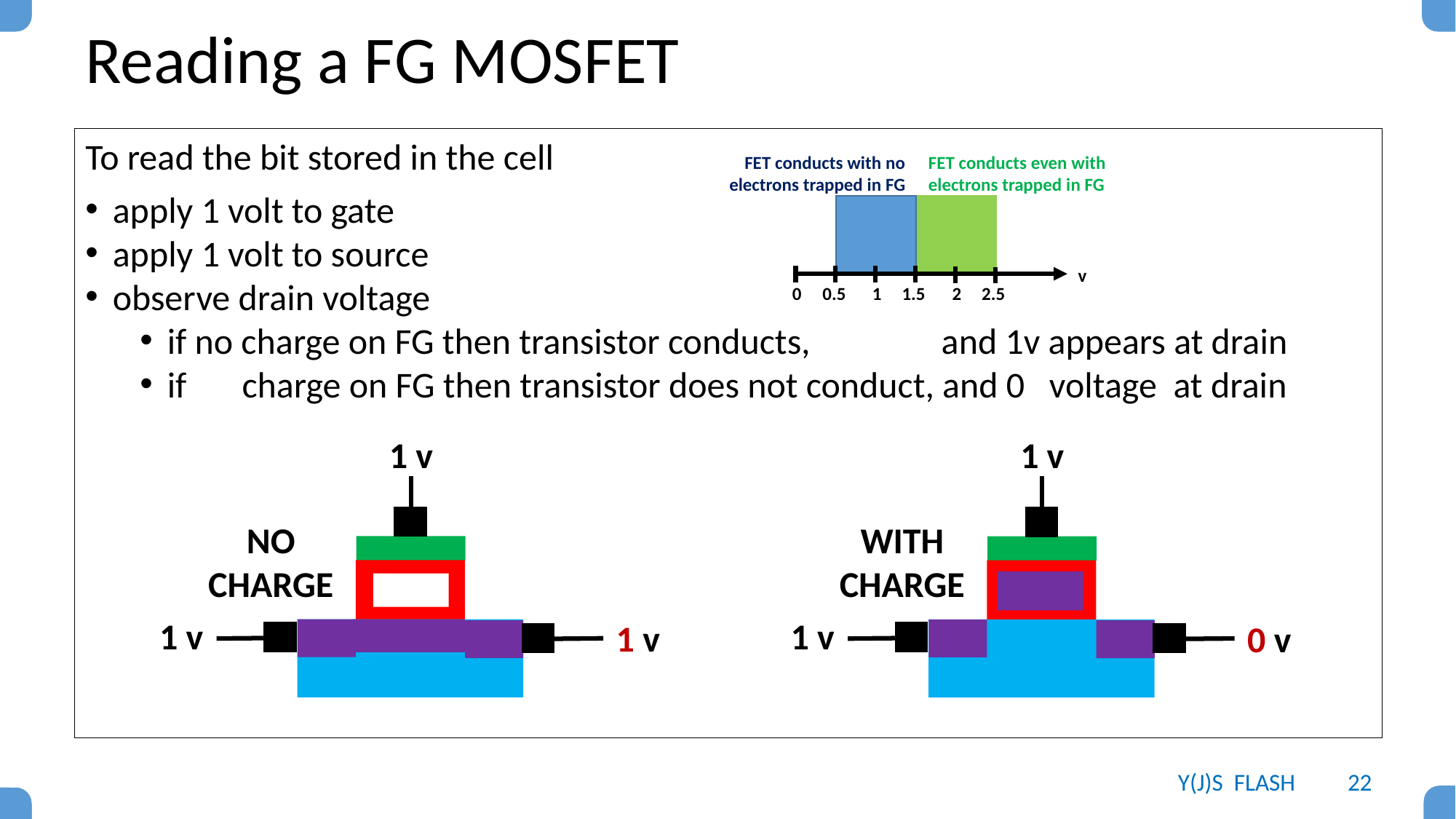

# Reading a FG MOSFET
To read the bit stored in the cell
apply 1 volt to gate
apply 1 volt to source
observe drain voltage
if no charge on FG then transistor conducts,                and 1v appears at drain
if       charge on FG then transistor does not conduct, and 0   voltage  at drain

FET conducts even with electrons trapped in FG
FET conducts with no electrons trapped in FG

v
0
1.5
2.5
0.5
1
2
1 v

NO
CHARGE

1 v
1 v

1 v

WITH
CHARGE

1 v
0 v

Y(J)S  FLASH
22